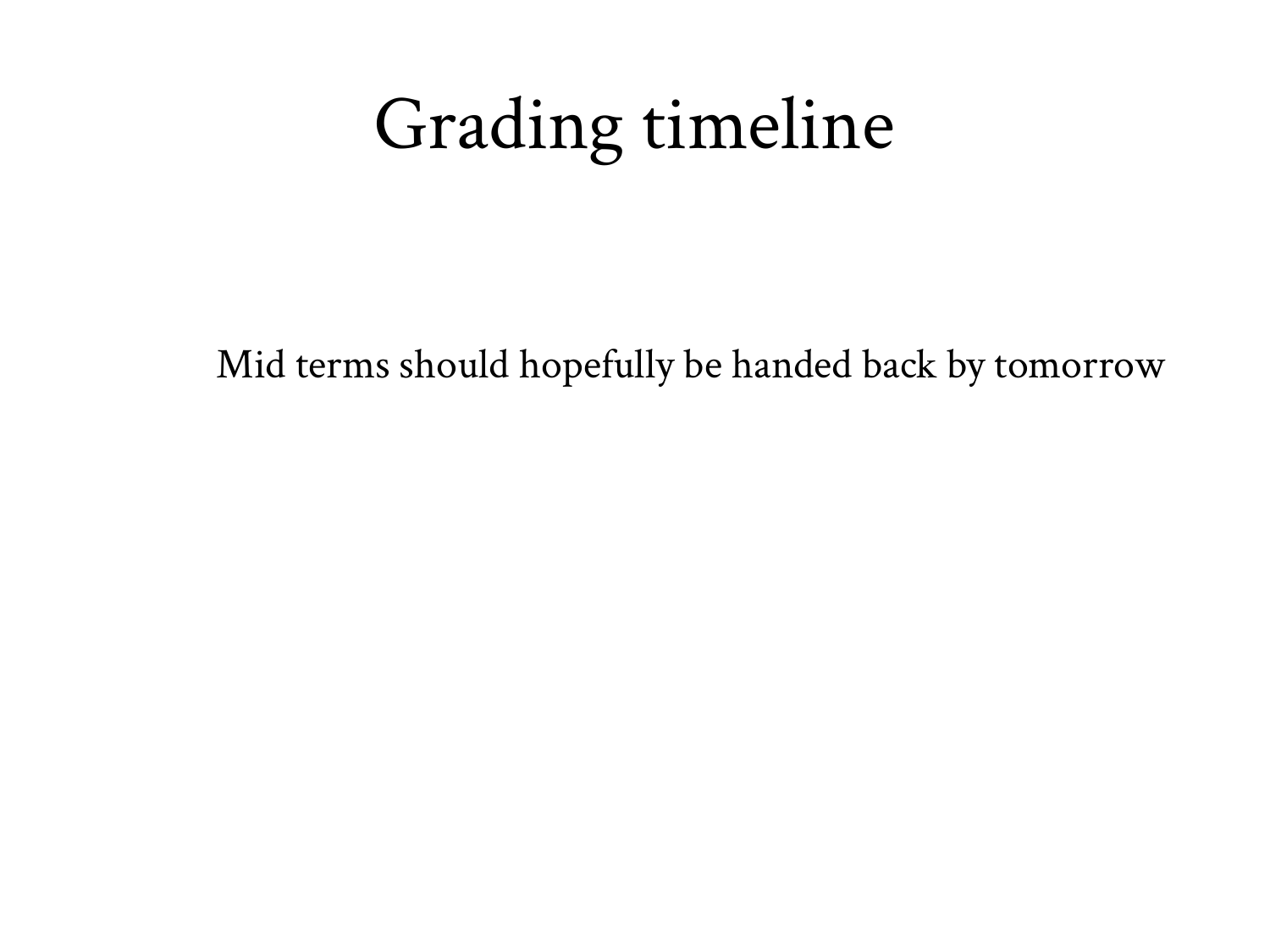

# Grading timeline
Mid terms should hopefully be handed back by tomorrow